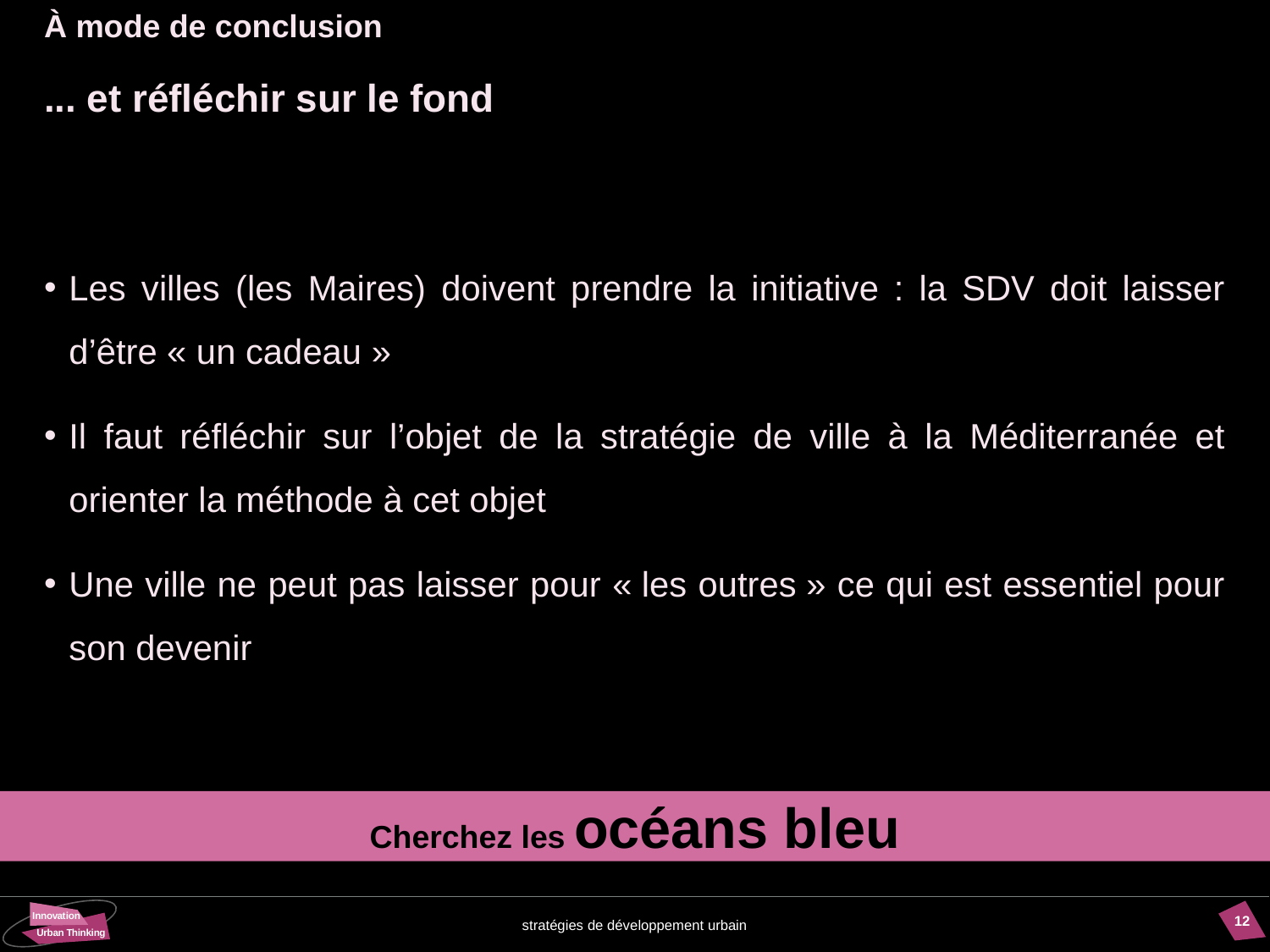

À mode de conclusion
# ... et réfléchir sur le fond
Les villes (les Maires) doivent prendre la initiative : la SDV doit laisser d’être « un cadeau »
Il faut réfléchir sur l’objet de la stratégie de ville à la Méditerranée et orienter la méthode à cet objet
Une ville ne peut pas laisser pour « les outres » ce qui est essentiel pour son devenir

Cherchez les océans bleu